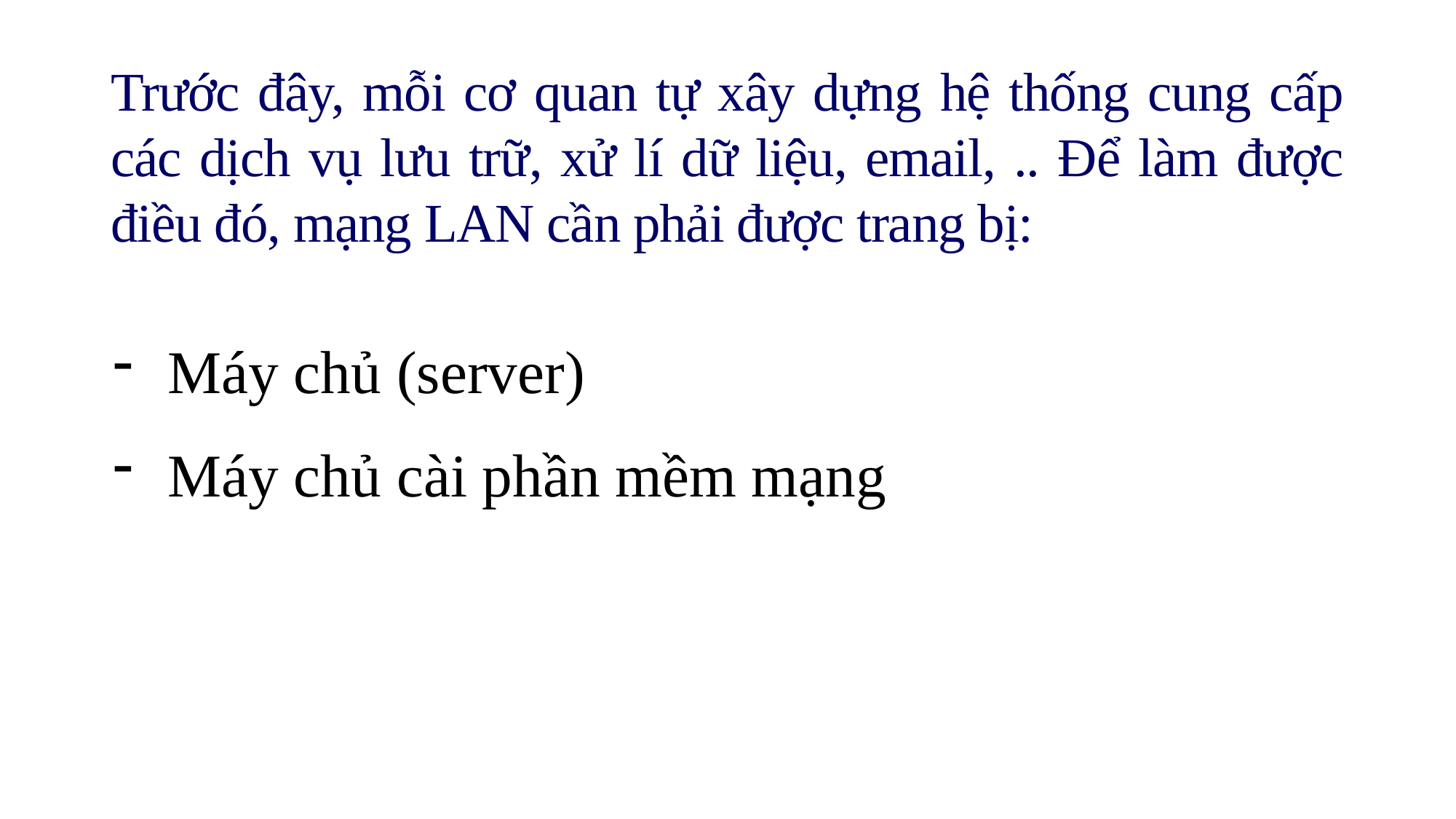

# Trước đây, mỗi cơ quan tự xây dựng hệ thống cung cấp các dịch vụ lưu trữ, xử lí dữ liệu, email, .. Để làm được điều đó, mạng LAN cần phải được trang bị:
Máy chủ (server)
Máy chủ cài phần mềm mạng